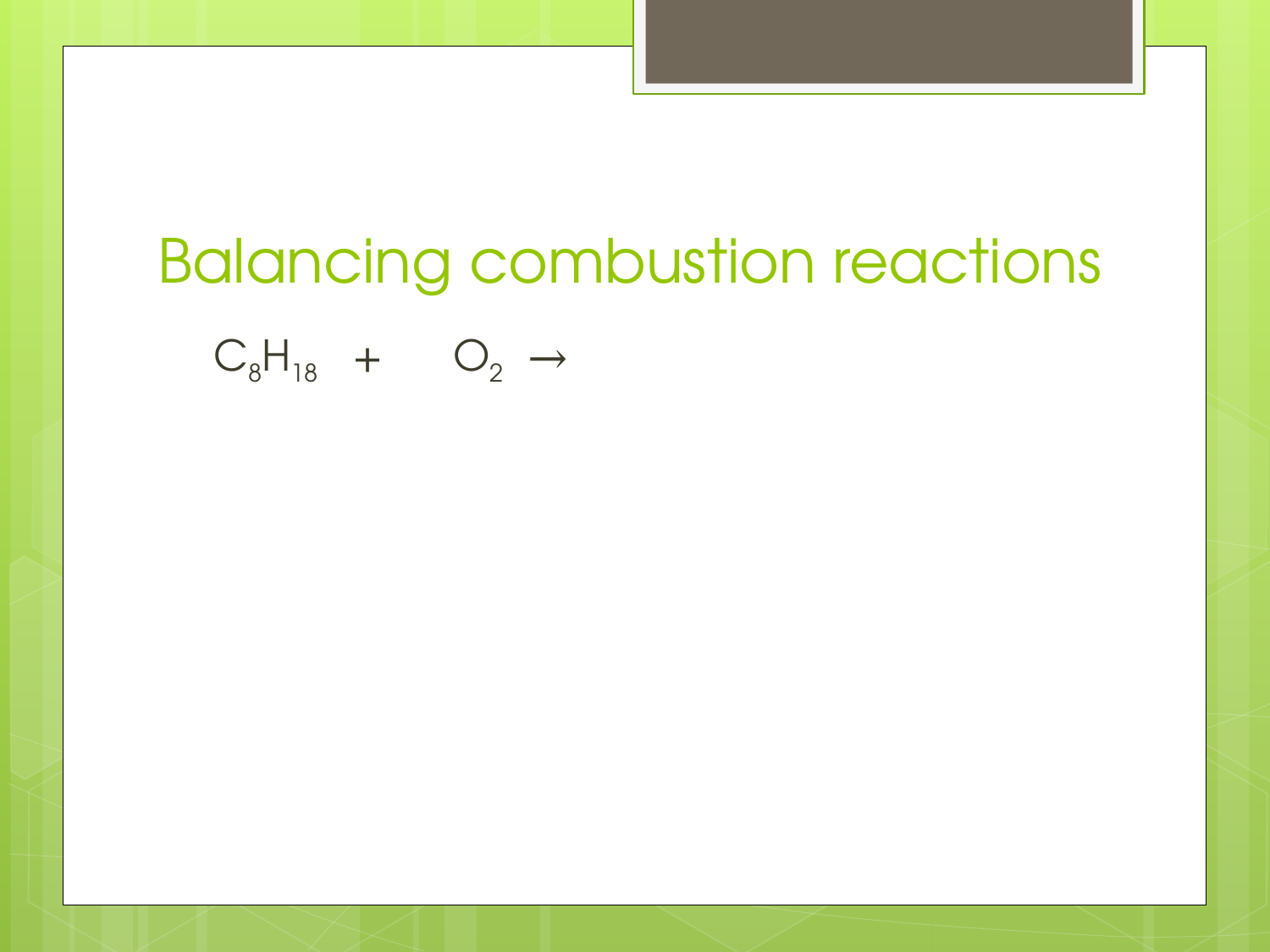

# Balancing combustion reactions
    C8H18   +      O2  →